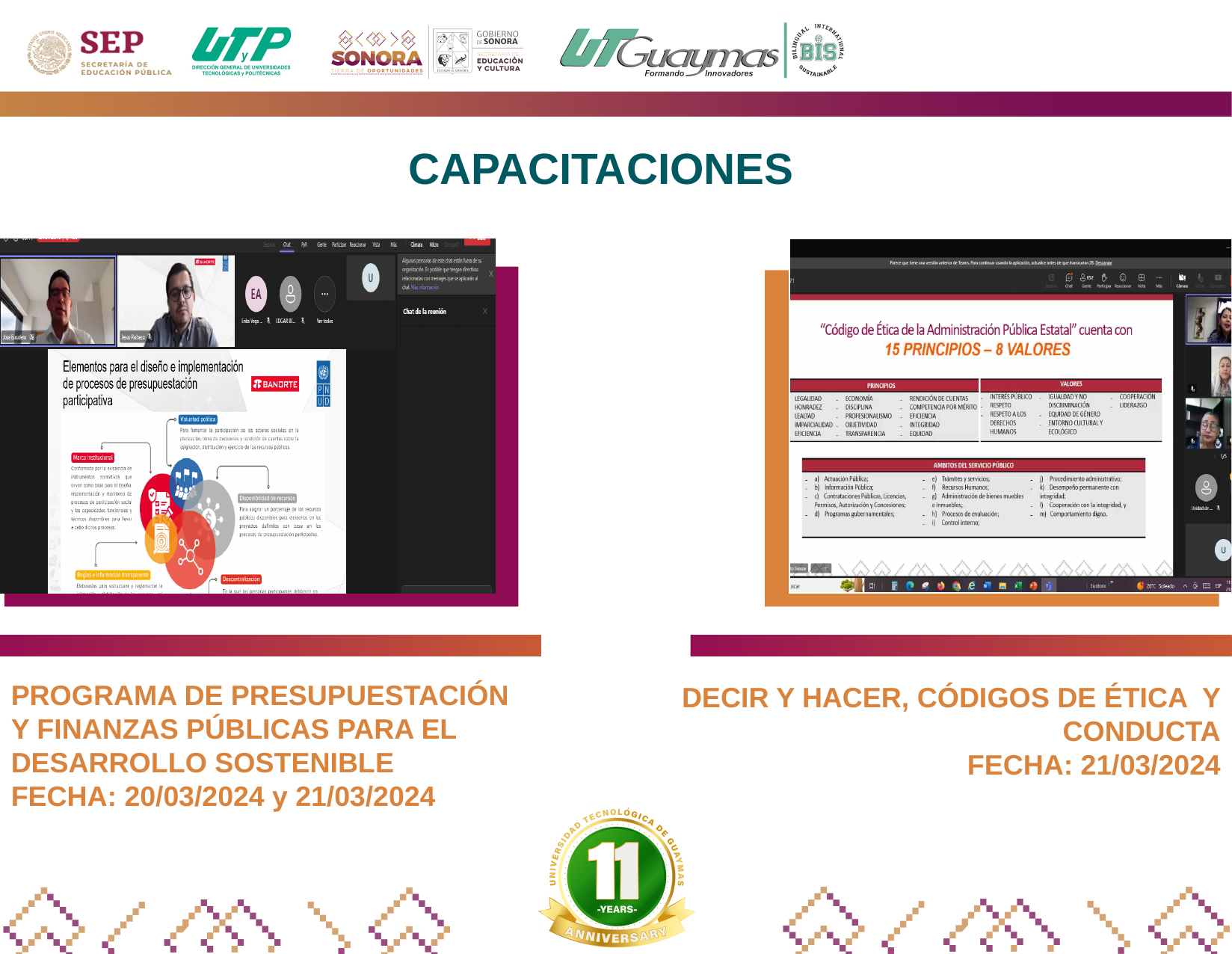

CAPACITACIONES

PROGRAMA DE PRESUPUESTACIÓN Y FINANZAS PÚBLICAS PARA EL DESARROLLO SOSTENIBLE
FECHA: 20/03/2024 y 21/03/2024
DECIR Y HACER, CÓDIGOS DE ÉTICA  Y    CONDUCTA
FECHA: 21/03/2024